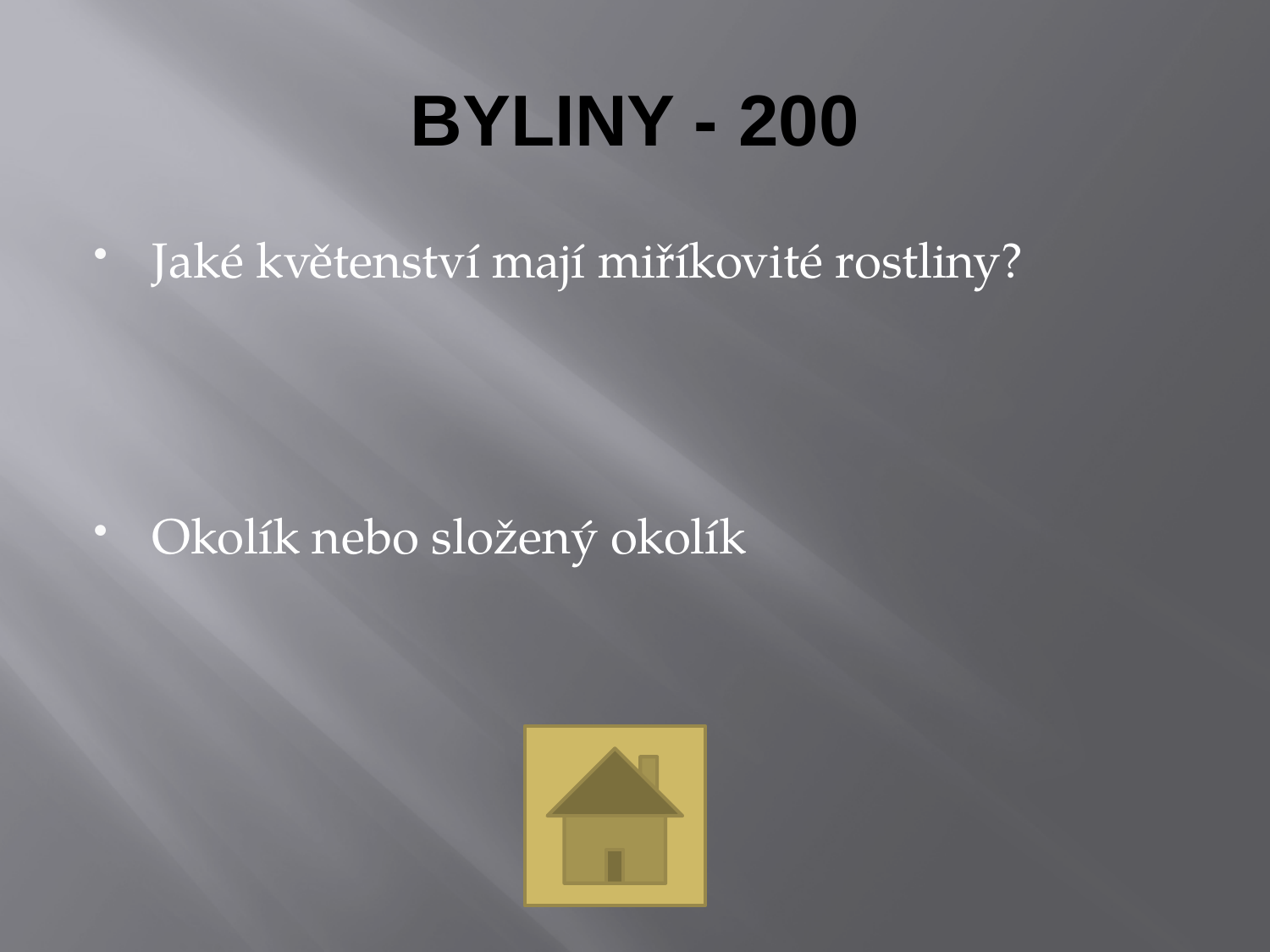

# BYLINY - 200
Jaké květenství mají miříkovité rostliny?

Okolík nebo složený okolík